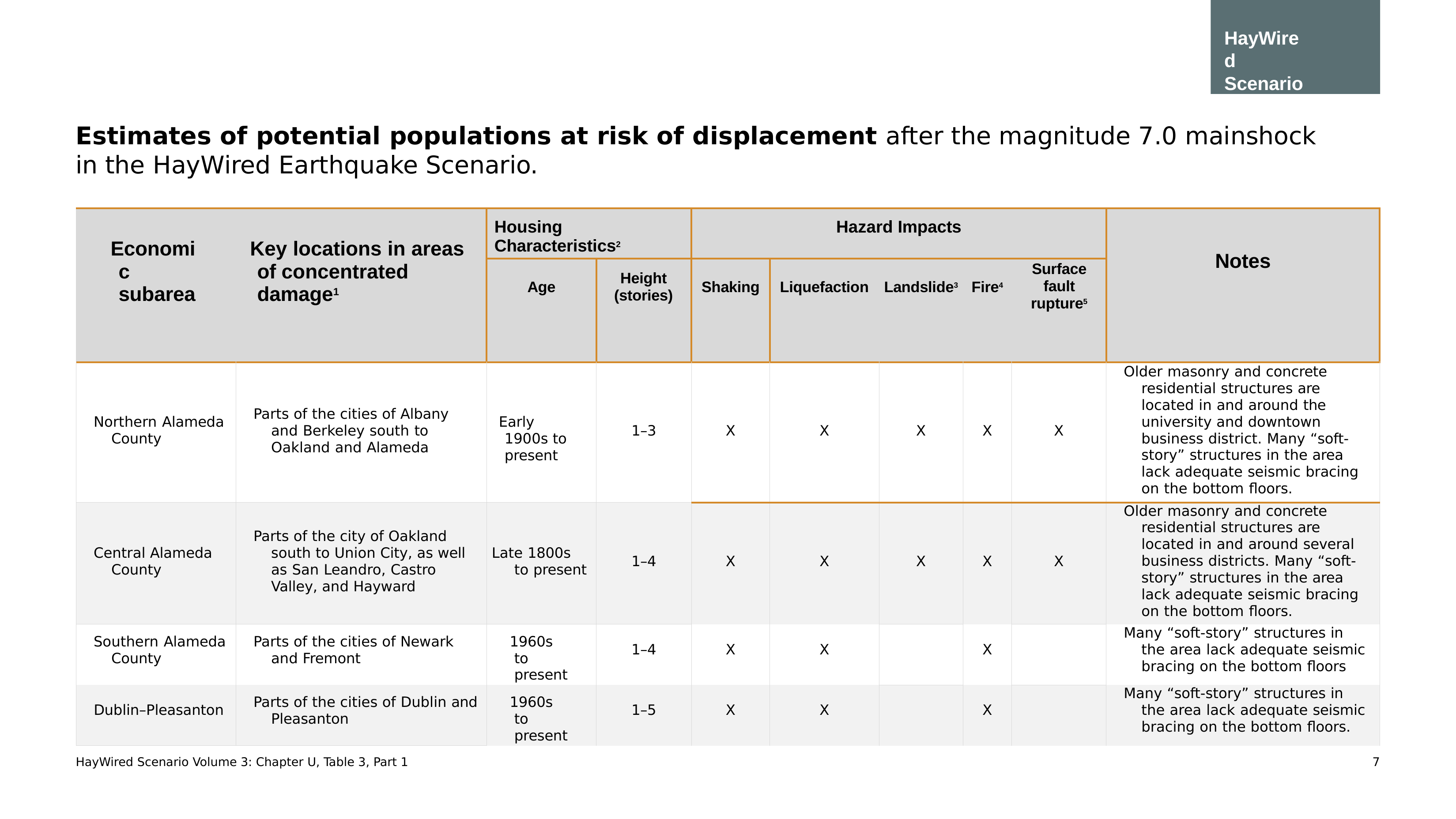

HayWired Scenario
Estimates of potential populations at risk of displacement after the magnitude 7.0 mainshock in the HayWired Earthquake Scenario.
| Economic subarea | Key locations in areas of concentrated damage1 | Housing Characteristics2 |  | Hazard Impacts |  |  |  |  | Notes |
| --- | --- | --- | --- | --- | --- | --- | --- | --- | --- |
|  |  | Age | Height (stories) | Shaking | Liquefaction | Landslide3 | Fire4 | Surface fault rupture5 |  |
| Northern Alameda County | Parts of the cities of Albany and Berkeley south to Oakland and Alameda | Early 1900s to present | 1–3 | X | X | X | X | X | Older masonry and concrete residential structures are located in and around the university and downtown business district. Many “soft- story” structures in the area lack adequate seismic bracing on the bottom floors. |
| Central Alameda County | Parts of the city of Oakland south to Union City, as well as San Leandro, Castro Valley, and Hayward | Late 1800s to present | 1–4 | X | X | X | X | X | Older masonry and concrete residential structures are located in and around several business districts. Many “soft- story” structures in the area lack adequate seismic bracing on the bottom floors. |
| Southern Alameda County | Parts of the cities of Newark and Fremont | 1960s to present | 1–4 | X | X |  | X |  | Many “soft-story” structures in the area lack adequate seismic bracing on the bottom floors |
| Dublin–Pleasanton | Parts of the cities of Dublin and Pleasanton | 1960s to present | 1–5 | X | X |  | X |  | Many “soft-story” structures in the area lack adequate seismic bracing on the bottom floors. |
HayWired Scenario Volume 3: Chapter U, Table 3, Part 1
7